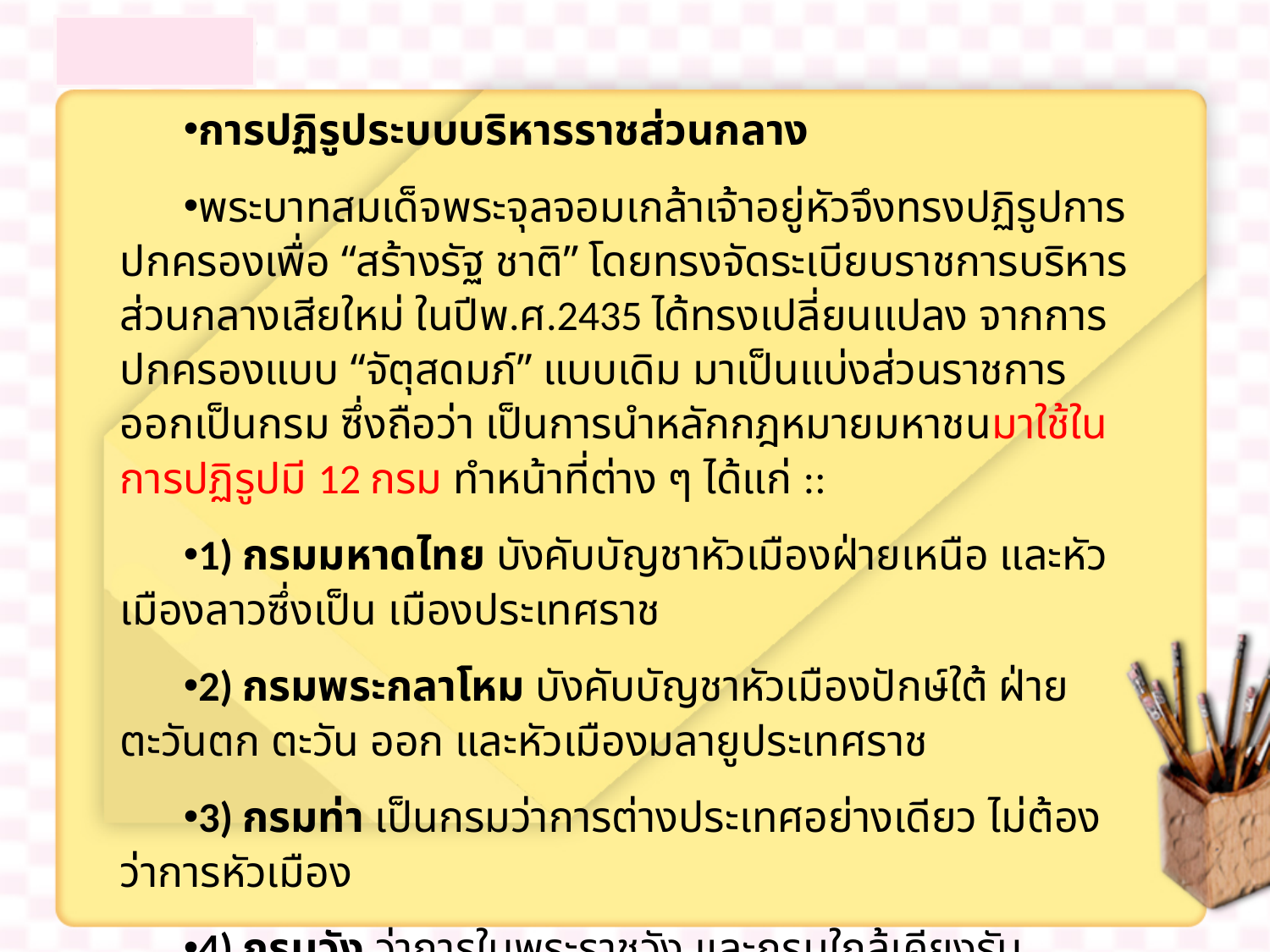

การปฏิรูประบบบริหารราชส่วนกลาง
พระบาทสมเด็จพระจุลจอมเกล้าเจ้าอยู่หัวจึงทรงปฏิรูปการปกครองเพื่อ “สร้างรัฐ ชาติ” โดยทรงจัดระเบียบราชการบริหารส่วนกลางเสียใหม่ ในปีพ.ศ.2435 ได้ทรงเปลี่ยนแปลง จากการปกครองแบบ “จัตุสดมภ์” แบบเดิม มาเป็นแบ่งส่วนราชการออกเป็นกรม ซึ่งถือว่า เป็นการนำหลักกฎหมายมหาชนมาใช้ในการปฏิรูปมี 12 กรม ทำหน้าที่ต่าง ๆ ได้แก่ ::
1) กรมมหาดไทย บังคับบัญชาหัวเมืองฝ่ายเหนือ และหัวเมืองลาวซึ่งเป็น เมืองประเทศราช
2) กรมพระกลาโหม บังคับบัญชาหัวเมืองปักษ์ใต้ ฝ่ายตะวันตก ตะวัน ออก และหัวเมืองมลายูประเทศราช
3) กรมท่า เป็นกรมว่าการต่างประเทศอย่างเดียว ไม่ต้องว่าการหัวเมือง
4) กรมวัง ว่าการในพระราชวัง และกรมใกล้เคียงรับราชการในพระองค์